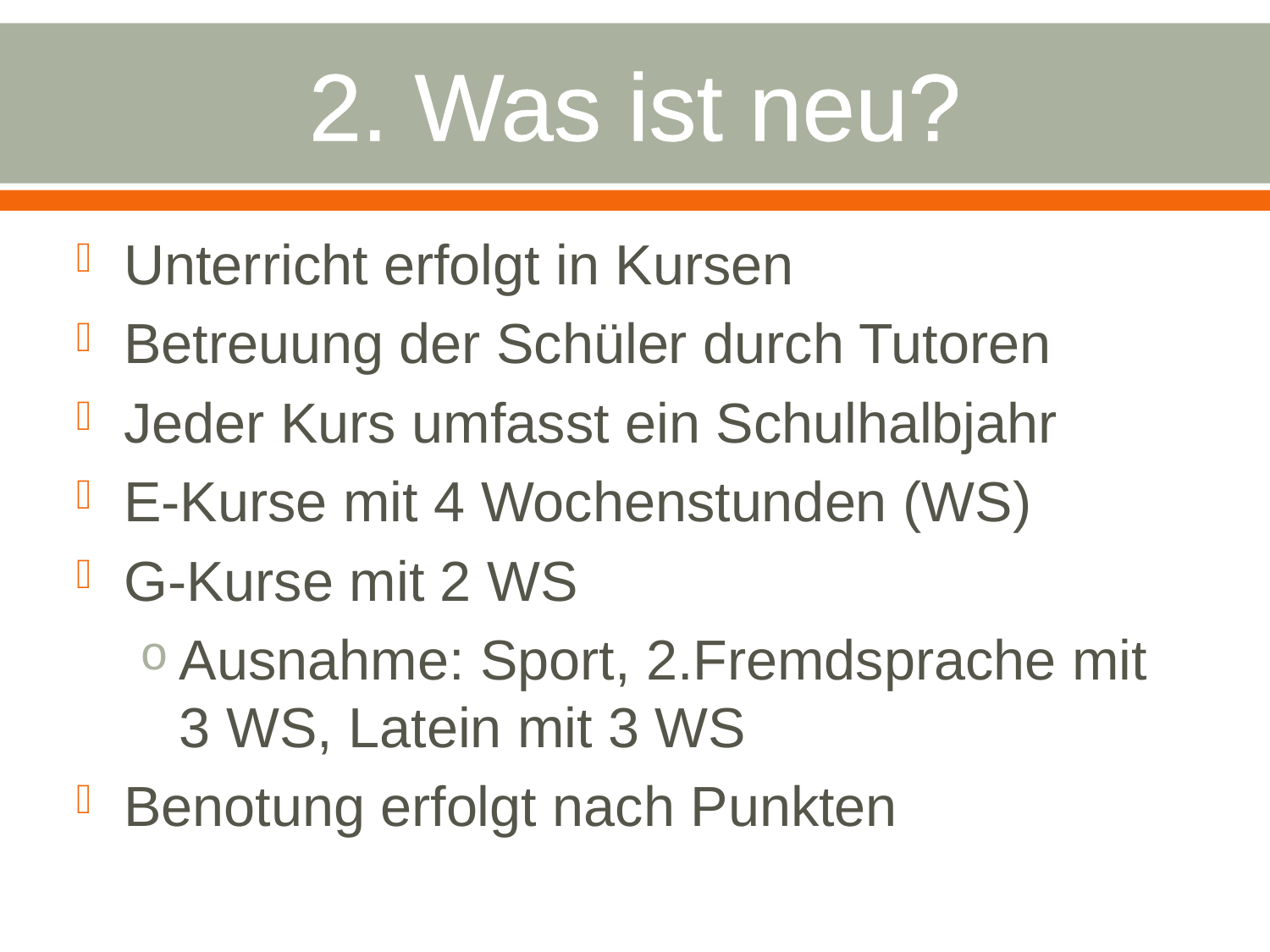

# 2. Was ist neu?
Unterricht erfolgt in Kursen
Betreuung der Schüler durch Tutoren
Jeder Kurs umfasst ein Schulhalbjahr
E-Kurse mit 4 Wochenstunden (WS)
G-Kurse mit 2 WS
Ausnahme: Sport, 2.Fremdsprache mit 3 WS, Latein mit 3 WS
Benotung erfolgt nach Punkten